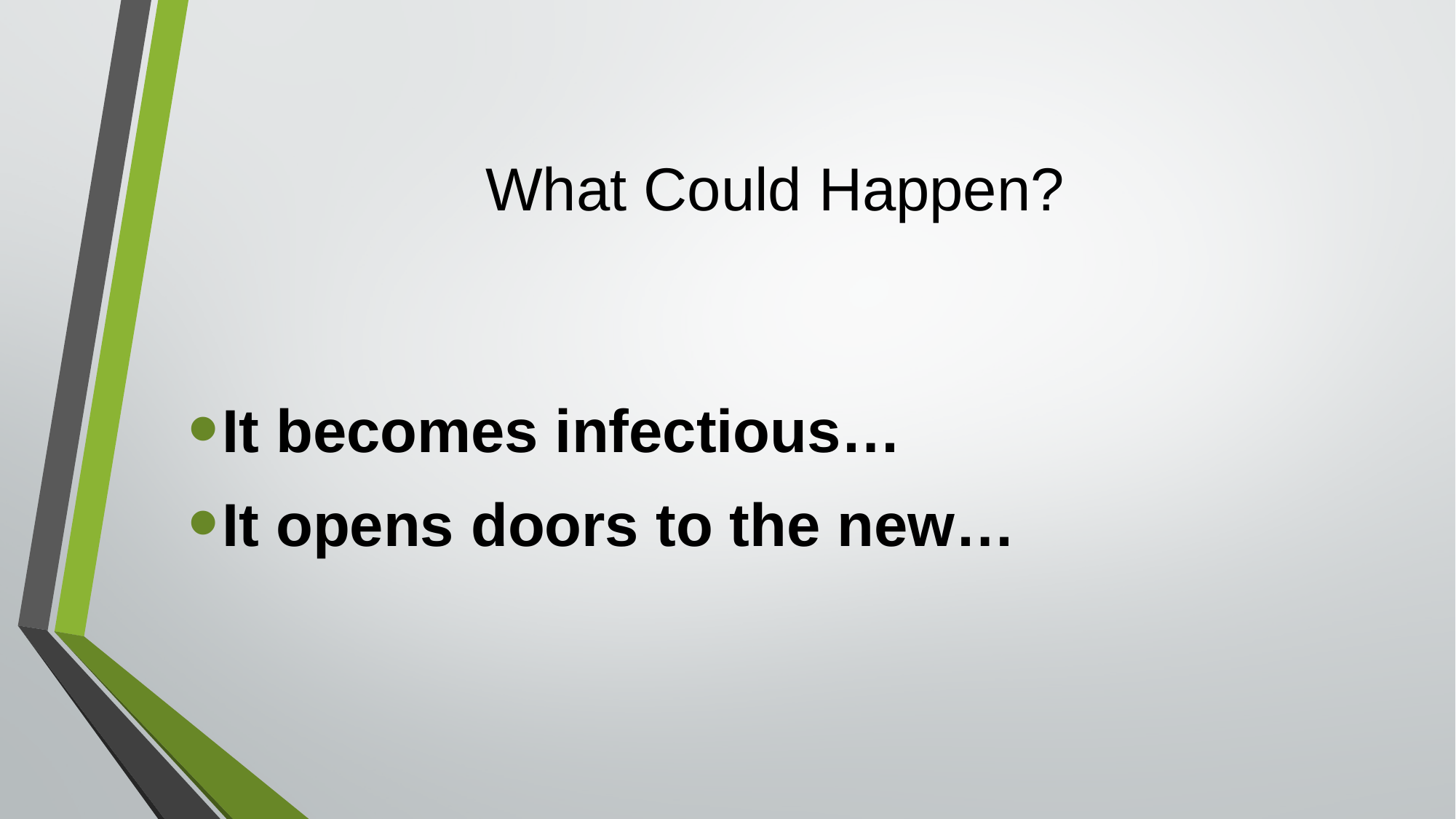

# What Could Happen?
It becomes infectious…
It opens doors to the new…